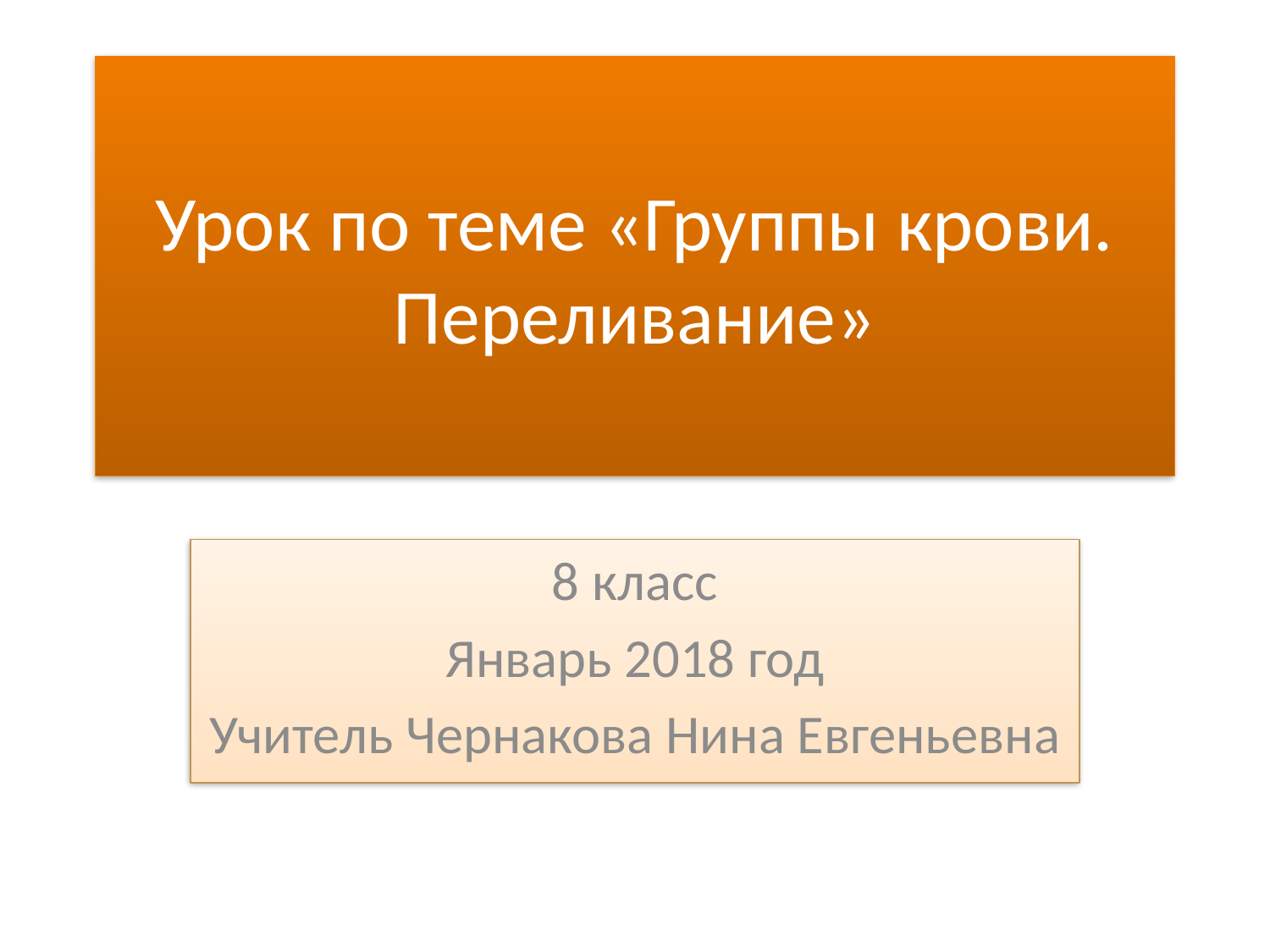

# Урок по теме «Группы крови. Переливание»
8 класс
Январь 2018 год
Учитель Чернакова Нина Евгеньевна